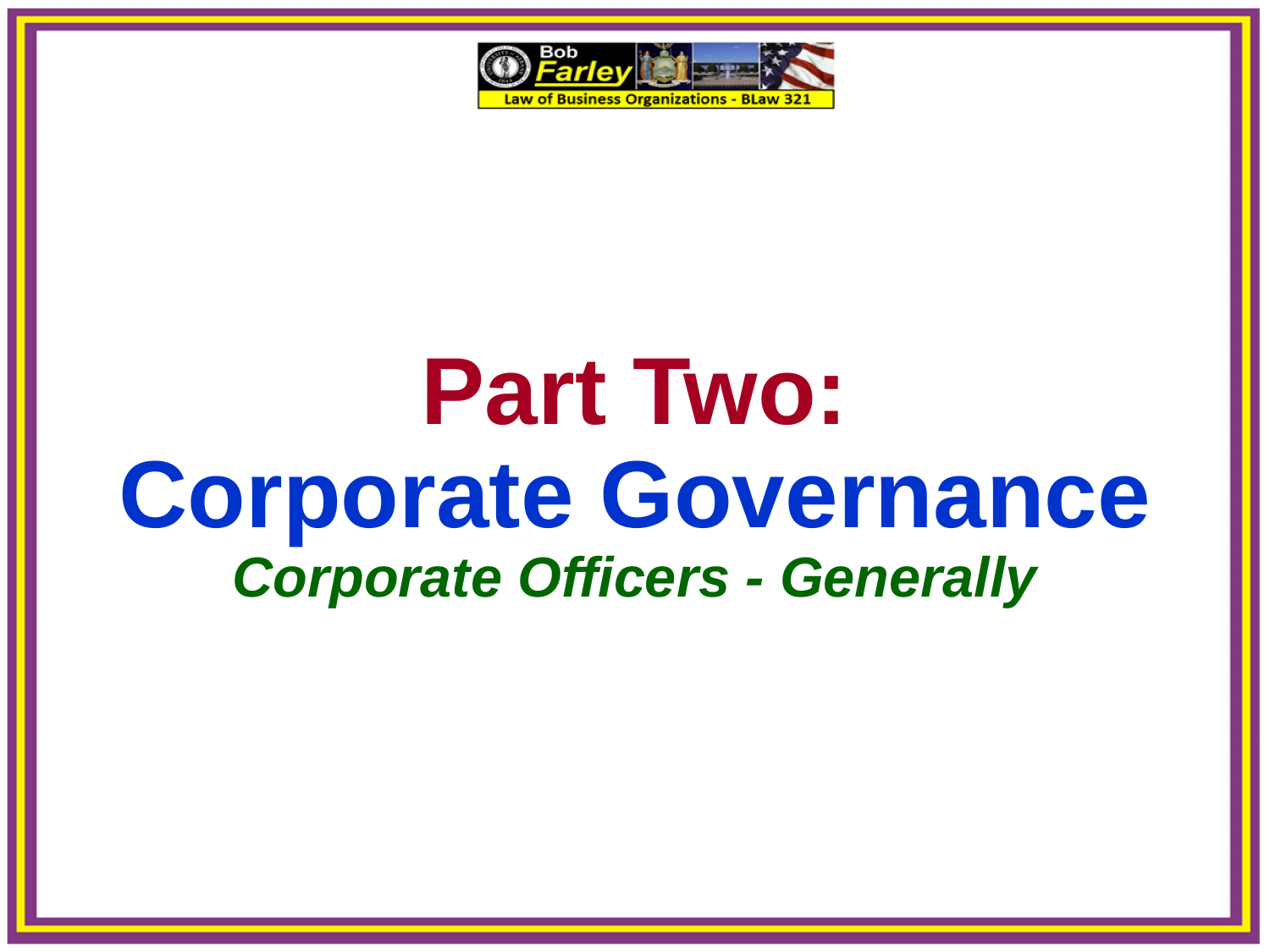

Part Two:
Corporate Governance
Corporate Officers - Generally